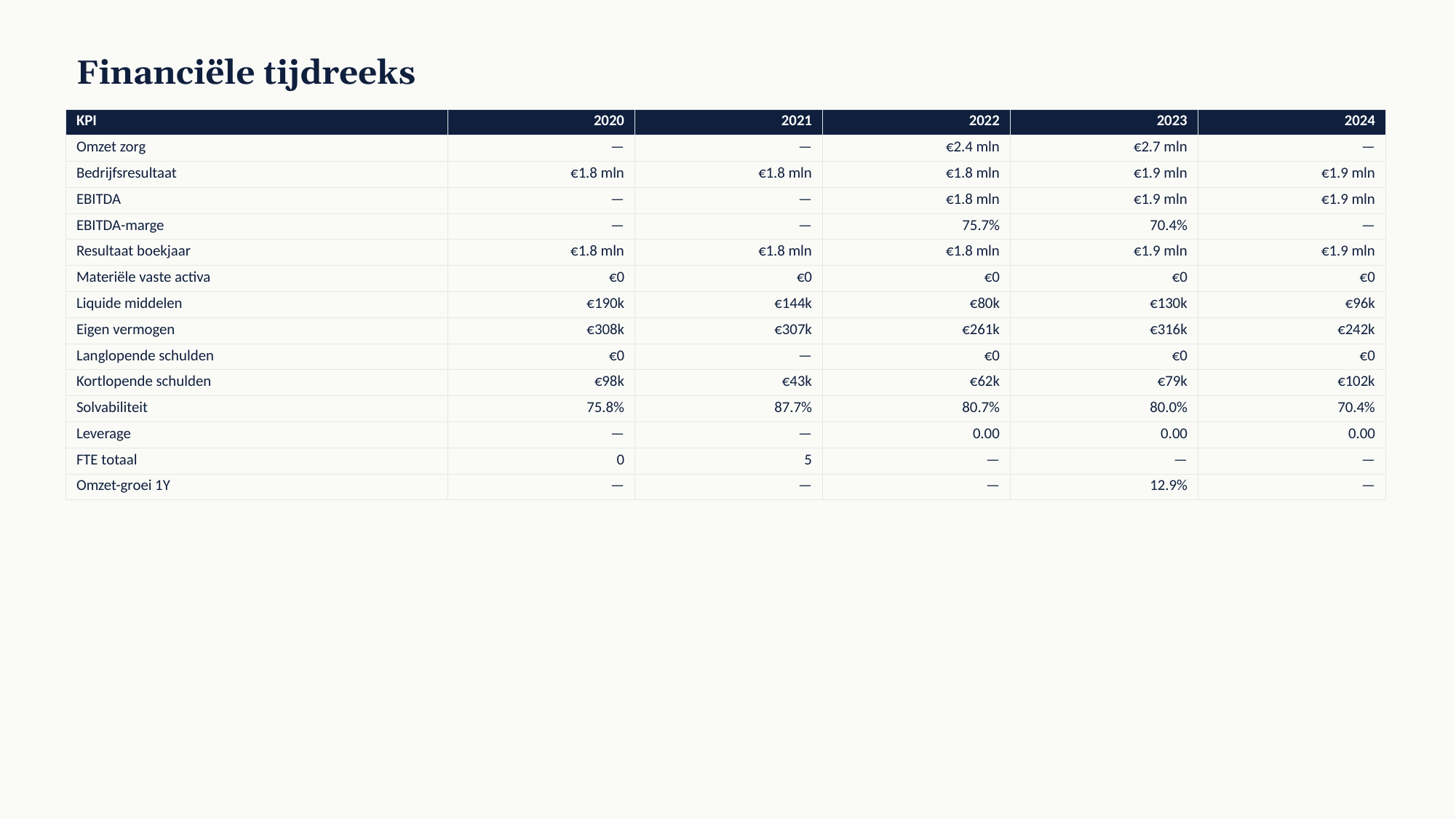

Financiële tijdreeks
| KPI | 2020 | 2021 | 2022 | 2023 | 2024 |
| --- | --- | --- | --- | --- | --- |
| Omzet zorg | — | — | €2.4 mln | €2.7 mln | — |
| Bedrijfsresultaat | €1.8 mln | €1.8 mln | €1.8 mln | €1.9 mln | €1.9 mln |
| EBITDA | — | — | €1.8 mln | €1.9 mln | €1.9 mln |
| EBITDA-marge | — | — | 75.7% | 70.4% | — |
| Resultaat boekjaar | €1.8 mln | €1.8 mln | €1.8 mln | €1.9 mln | €1.9 mln |
| Materiële vaste activa | €0 | €0 | €0 | €0 | €0 |
| Liquide middelen | €190k | €144k | €80k | €130k | €96k |
| Eigen vermogen | €308k | €307k | €261k | €316k | €242k |
| Langlopende schulden | €0 | — | €0 | €0 | €0 |
| Kortlopende schulden | €98k | €43k | €62k | €79k | €102k |
| Solvabiliteit | 75.8% | 87.7% | 80.7% | 80.0% | 70.4% |
| Leverage | — | — | 0.00 | 0.00 | 0.00 |
| FTE totaal | 0 | 5 | — | — | — |
| Omzet-groei 1Y | — | — | — | 12.9% | — |